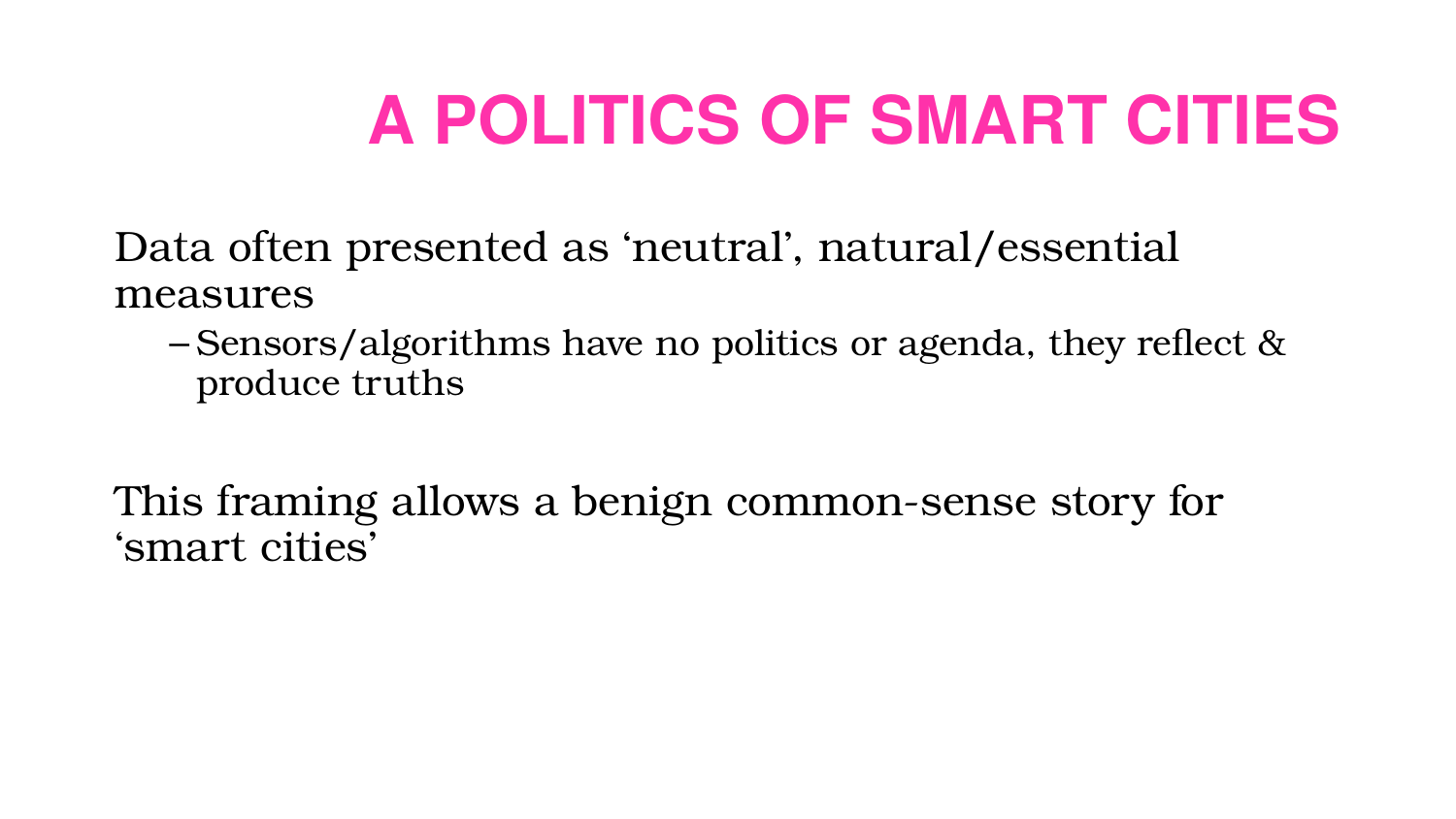

# A politics of smart cities
Data often presented as ‘neutral’, natural/essential measures
Sensors/algorithms have no politics or agenda, they reflect & produce truths

This framing allows a benign common-sense story for ‘smart cities’